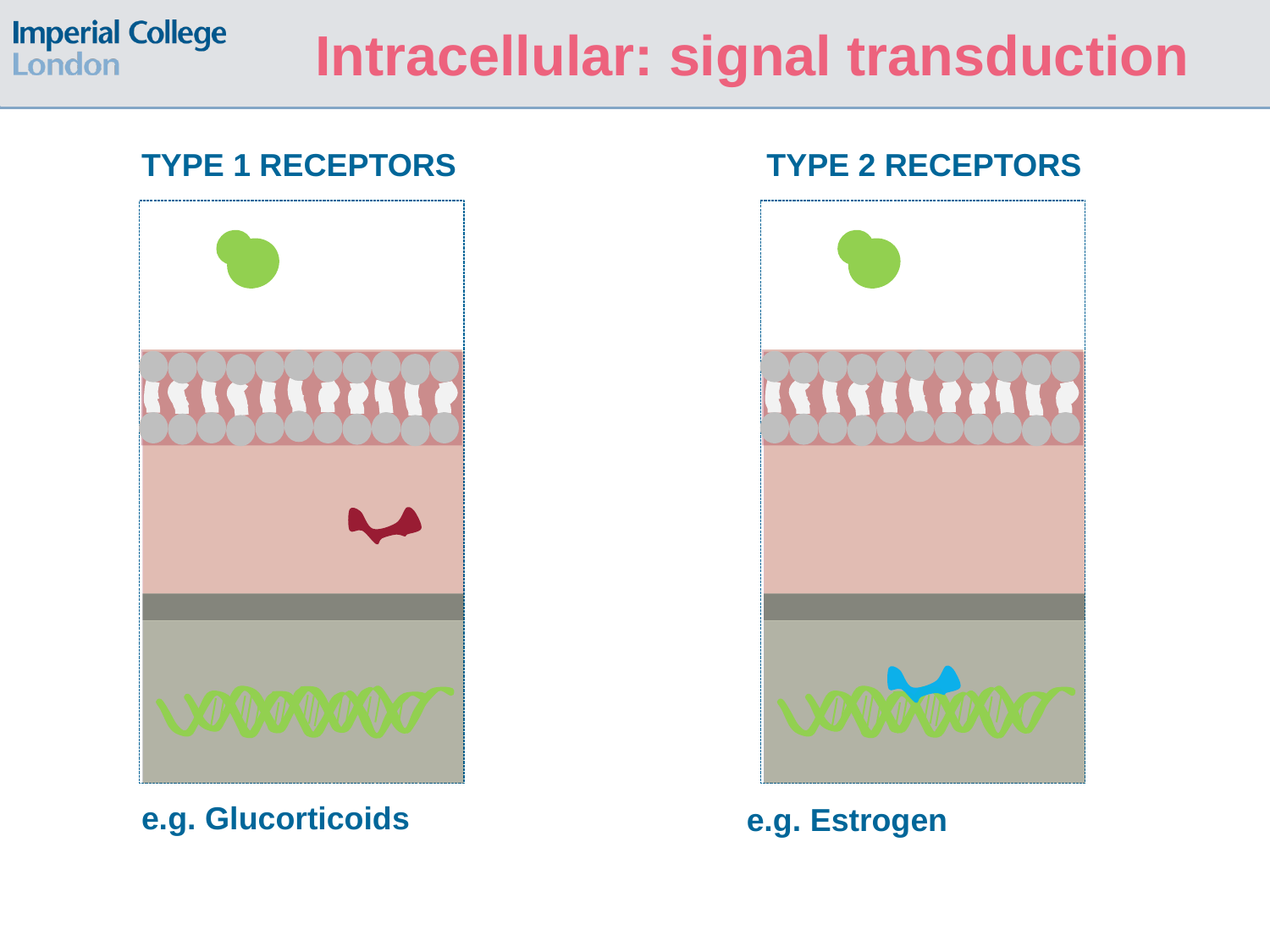

# Intracellular: signal transduction
TYPE 1 RECEPTORS

TYPE 2 RECEPTORS

e.g. Glucorticoids
e.g. Estrogen